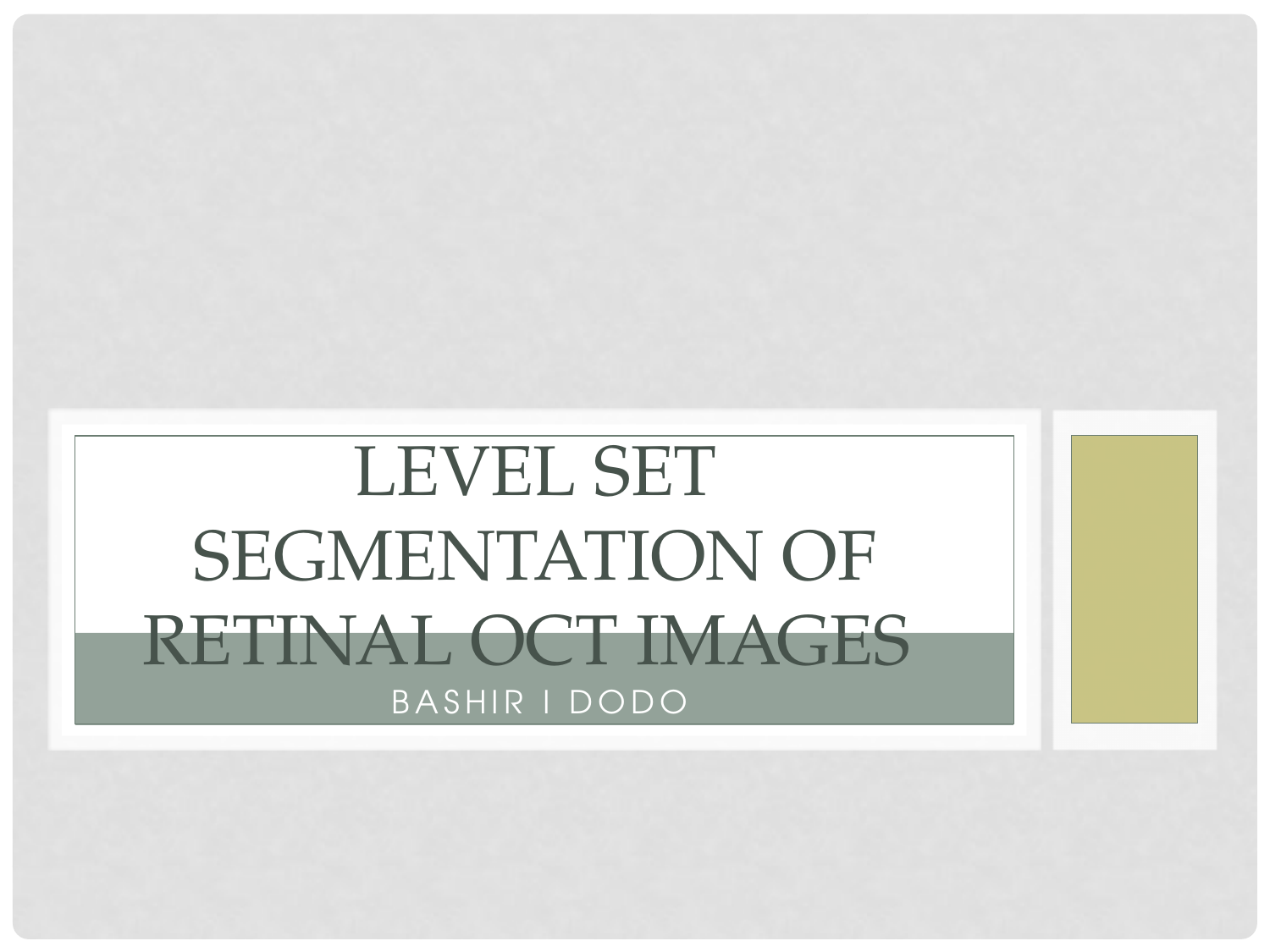

# Level Set Segmentation of Retinal OCT Images
Bashir I dodo